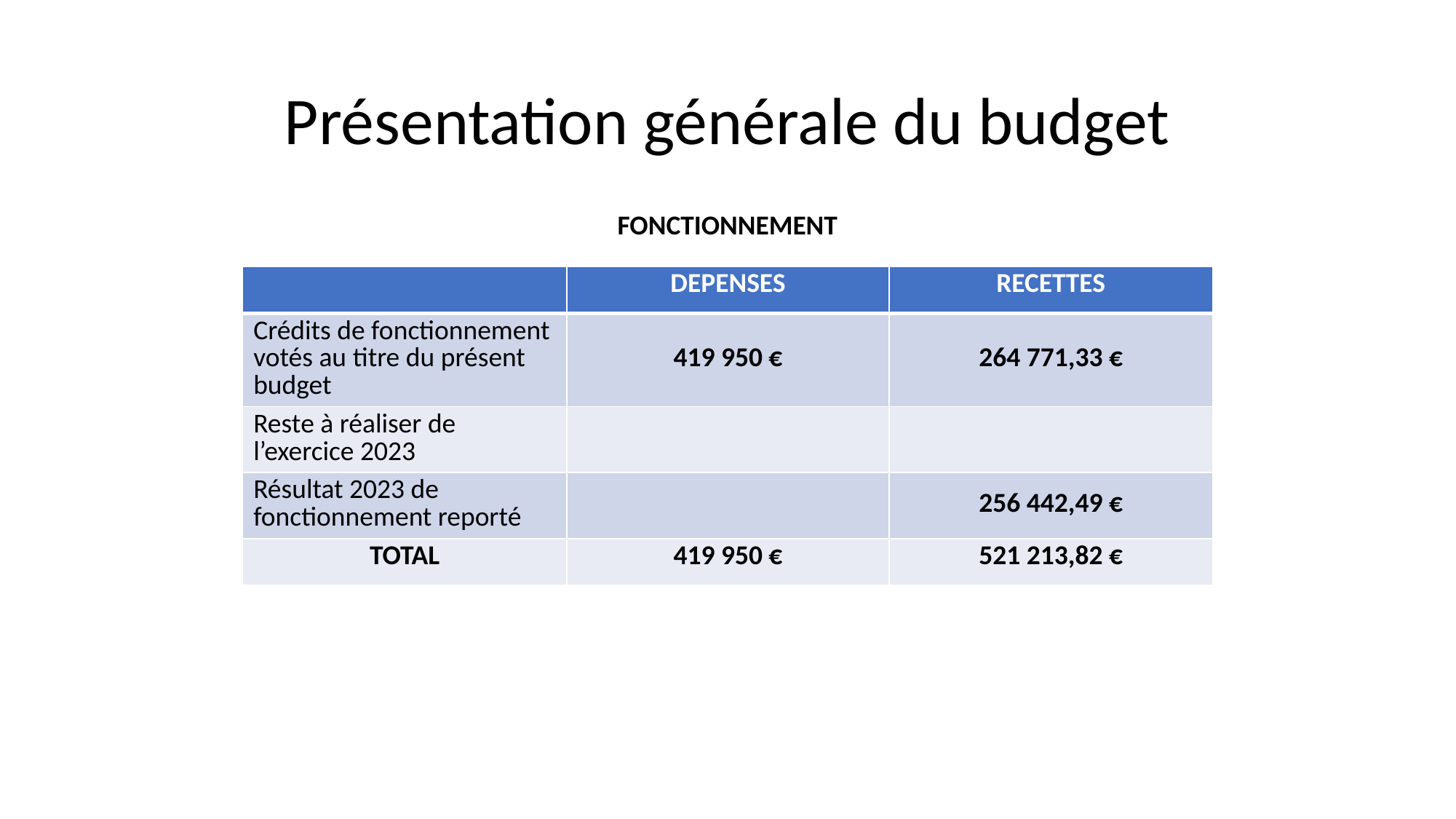

# Présentation générale du budget
FONCTIONNEMENT
|  | DEPENSES | RECETTES |
| --- | --- | --- |
| Crédits de fonctionnement votés au titre du présent budget | 419 950 € | 264 771,33 € |
| Reste à réaliser de l’exercice 2023 |  |  |
| Résultat 2023 de fonctionnement reporté |  | 256 442,49 € |
| TOTAL | 419 950 € | 521 213,82 € |